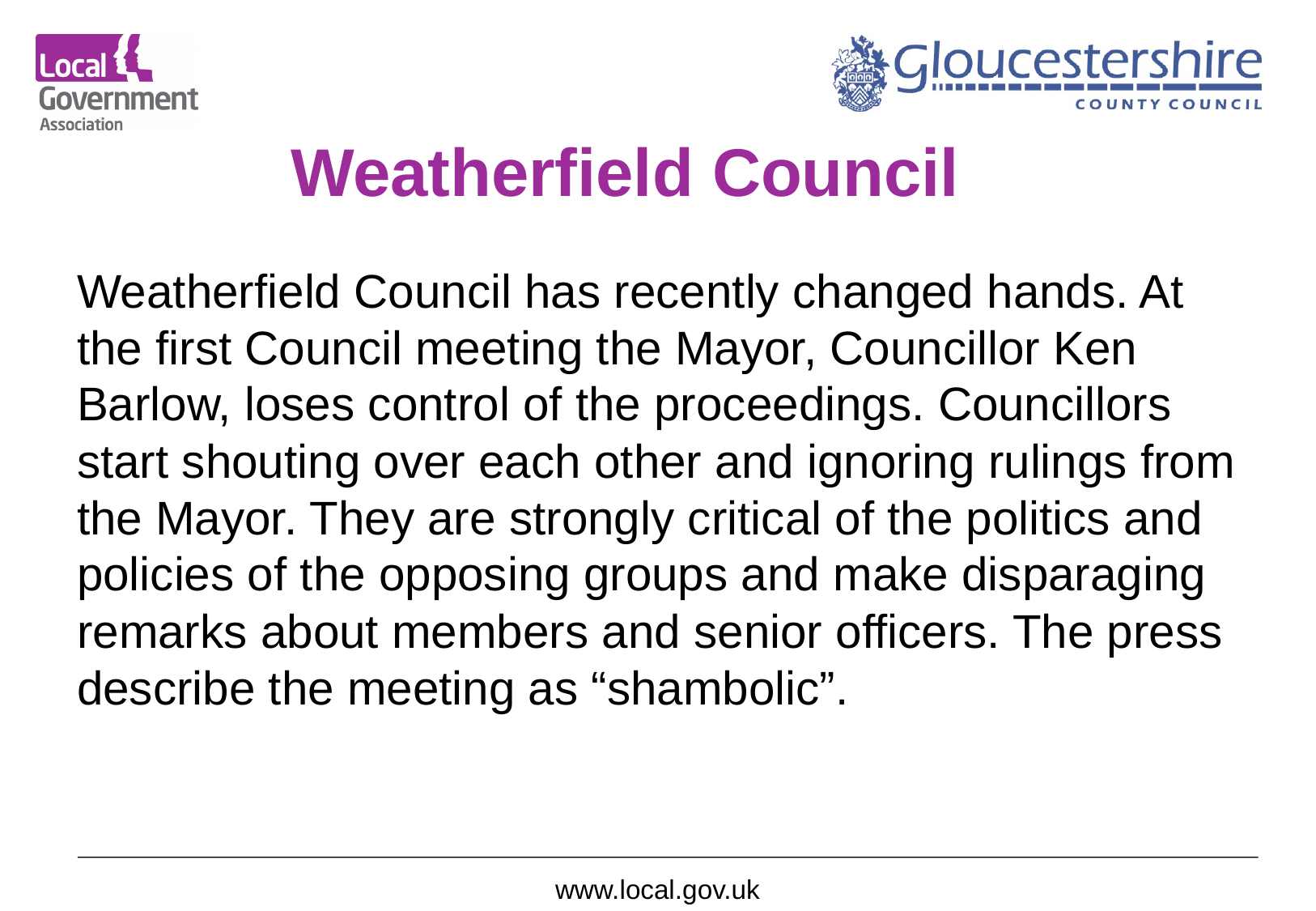

Weatherfield Council
Weatherfield Council has recently changed hands. At the first Council meeting the Mayor, Councillor Ken Barlow, loses control of the proceedings. Councillors start shouting over each other and ignoring rulings from the Mayor. They are strongly critical of the politics and policies of the opposing groups and make disparaging remarks about members and senior officers. The press describe the meeting as “shambolic”.